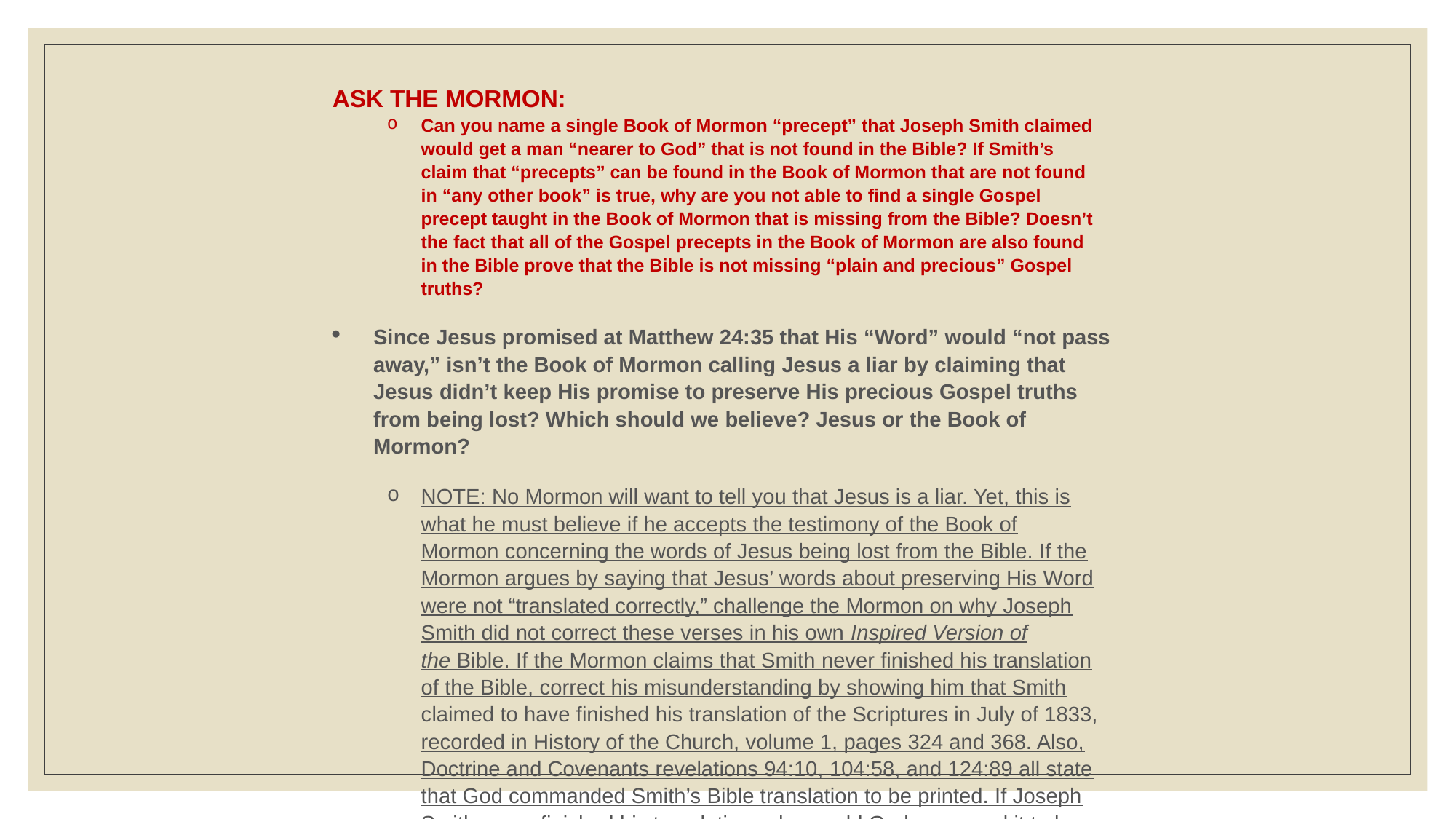

ASK THE MORMON:
Can you name a single Book of Mormon “precept” that Joseph Smith claimed would get a man “nearer to God” that is not found in the Bible? If Smith’s claim that “precepts” can be found in the Book of Mormon that are not found in “any other book” is true, why are you not able to find a single Gospel precept taught in the Book of Mormon that is missing from the Bible? Doesn’t the fact that all of the Gospel precepts in the Book of Mormon are also found in the Bible prove that the Bible is not missing “plain and precious” Gospel truths?

Since Jesus promised at Matthew 24:35 that His “Word” would “not pass away,” isn’t the Book of Mormon calling Jesus a liar by claiming that Jesus didn’t keep His promise to preserve His precious Gospel truths from being lost? Which should we believe? Jesus or the Book of Mormon?

NOTE: No Mormon will want to tell you that Jesus is a liar. Yet, this is what he must believe if he accepts the testimony of the Book of Mormon concerning the words of Jesus being lost from the Bible. If the Mormon argues by saying that Jesus’ words about preserving His Word were not “translated correctly,” challenge the Mormon on why Joseph Smith did not correct these verses in his own Inspired Version of the Bible. If the Mormon claims that Smith never finished his translation of the Bible, correct his misunderstanding by showing him that Smith claimed to have finished his translation of the Scriptures in July of 1833, recorded in History of the Church, volume 1, pages 324 and 368. Also, Doctrine and Covenants revelations 94:10, 104:58, and 124:89 all state that God commanded Smith’s Bible translation to be printed. If Joseph Smith never finished his translation, why would God command it to be printed?